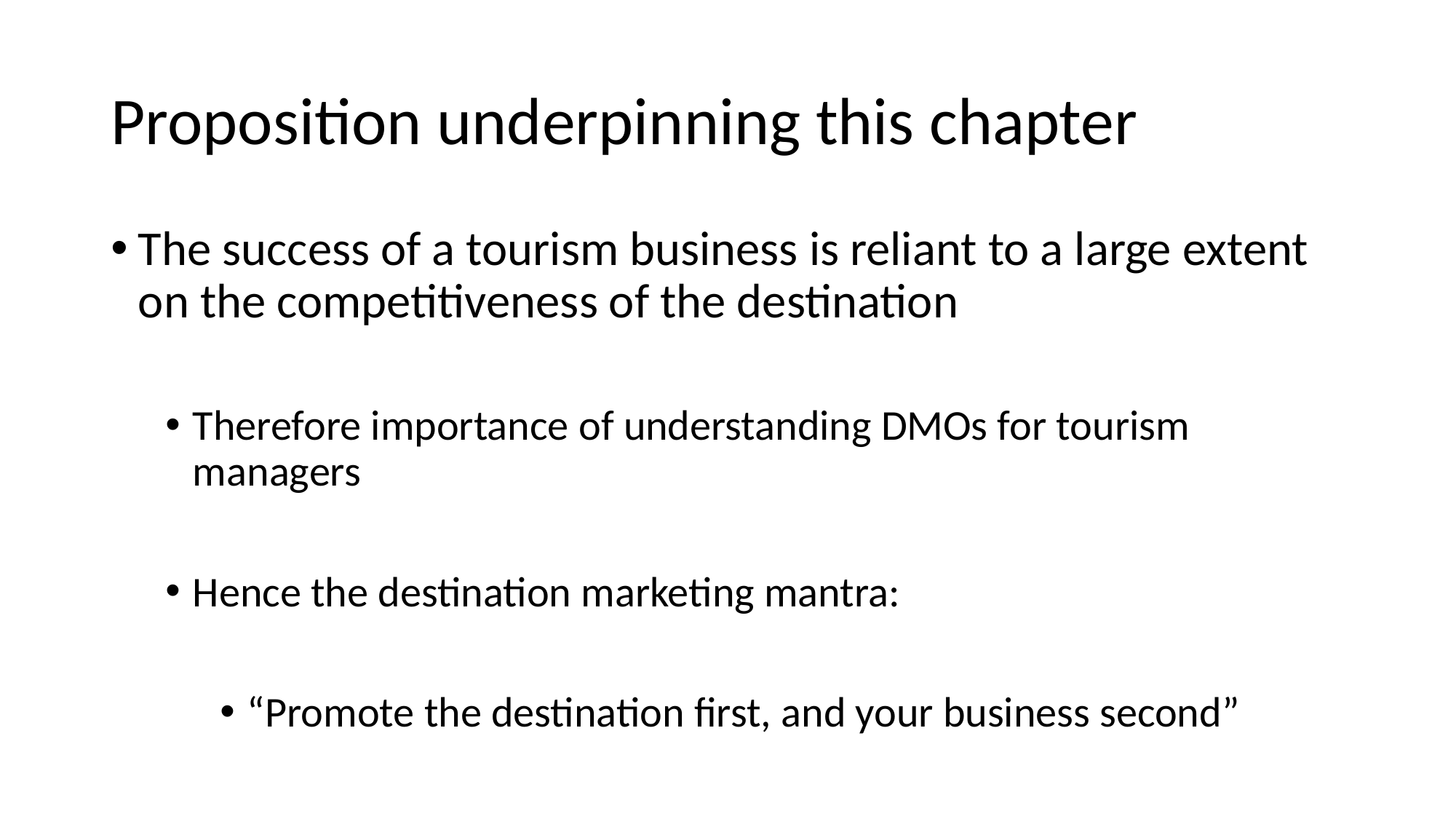

# Proposition underpinning this chapter
The success of a tourism business is reliant to a large extent on the competitiveness of the destination

Therefore importance of understanding DMOs for tourism managers

Hence the destination marketing mantra:

“Promote the destination first, and your business second”